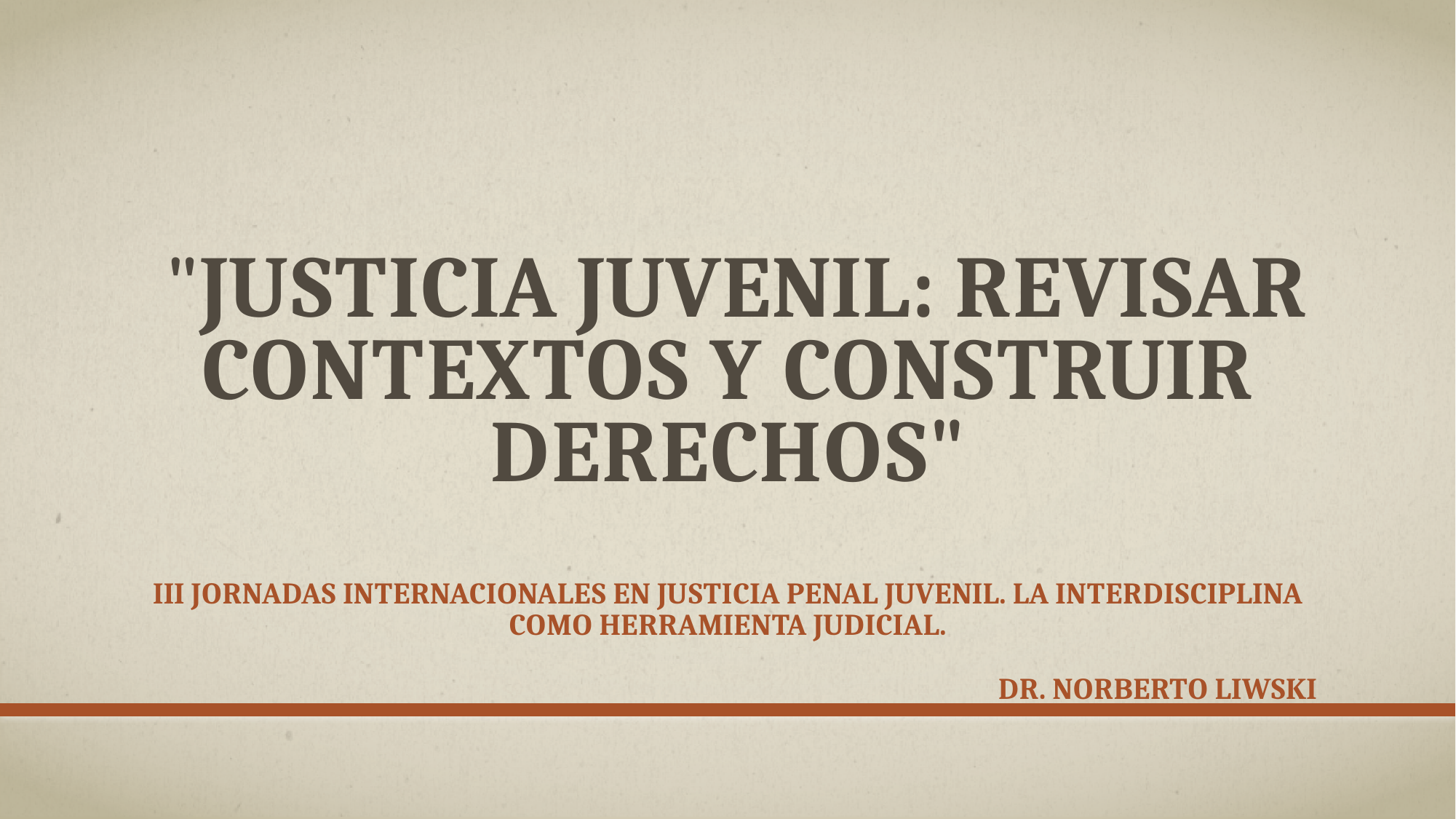

# "Justicia Juvenil: Revisar contextos y construir derechos"
III Jornadas internacionales en justicia penal juvenil. La interdisciplina como herramienta judicial.

Dr. Norberto Liwski